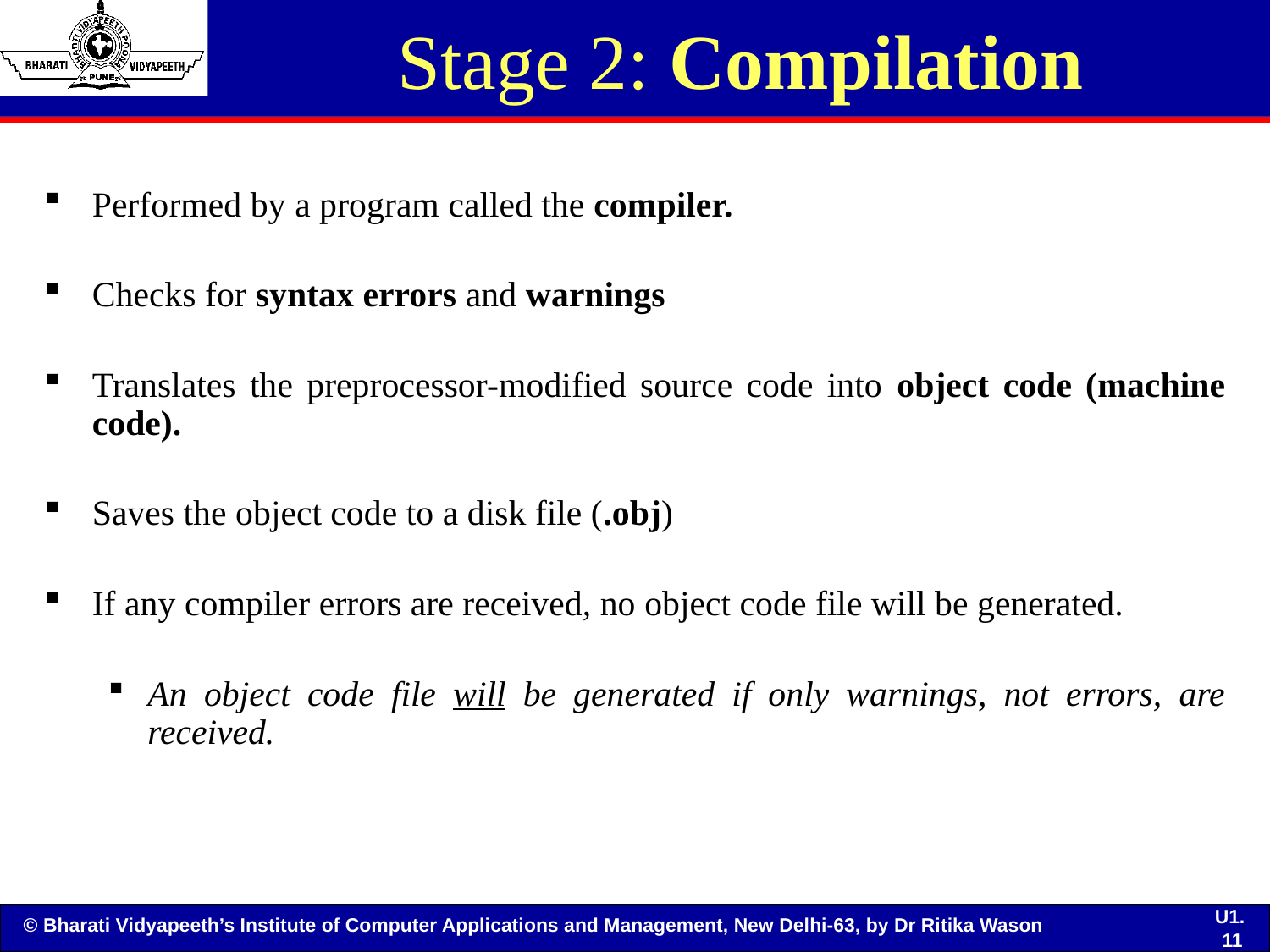

# Stage 2: Compilation
Performed by a program called the compiler.

Checks for syntax errors and warnings

Translates the preprocessor-modified source code into object code (machine code).

Saves the object code to a disk file (.obj)

If any compiler errors are received, no object code file will be generated.

An object code file will be generated if only warnings, not errors, are received.